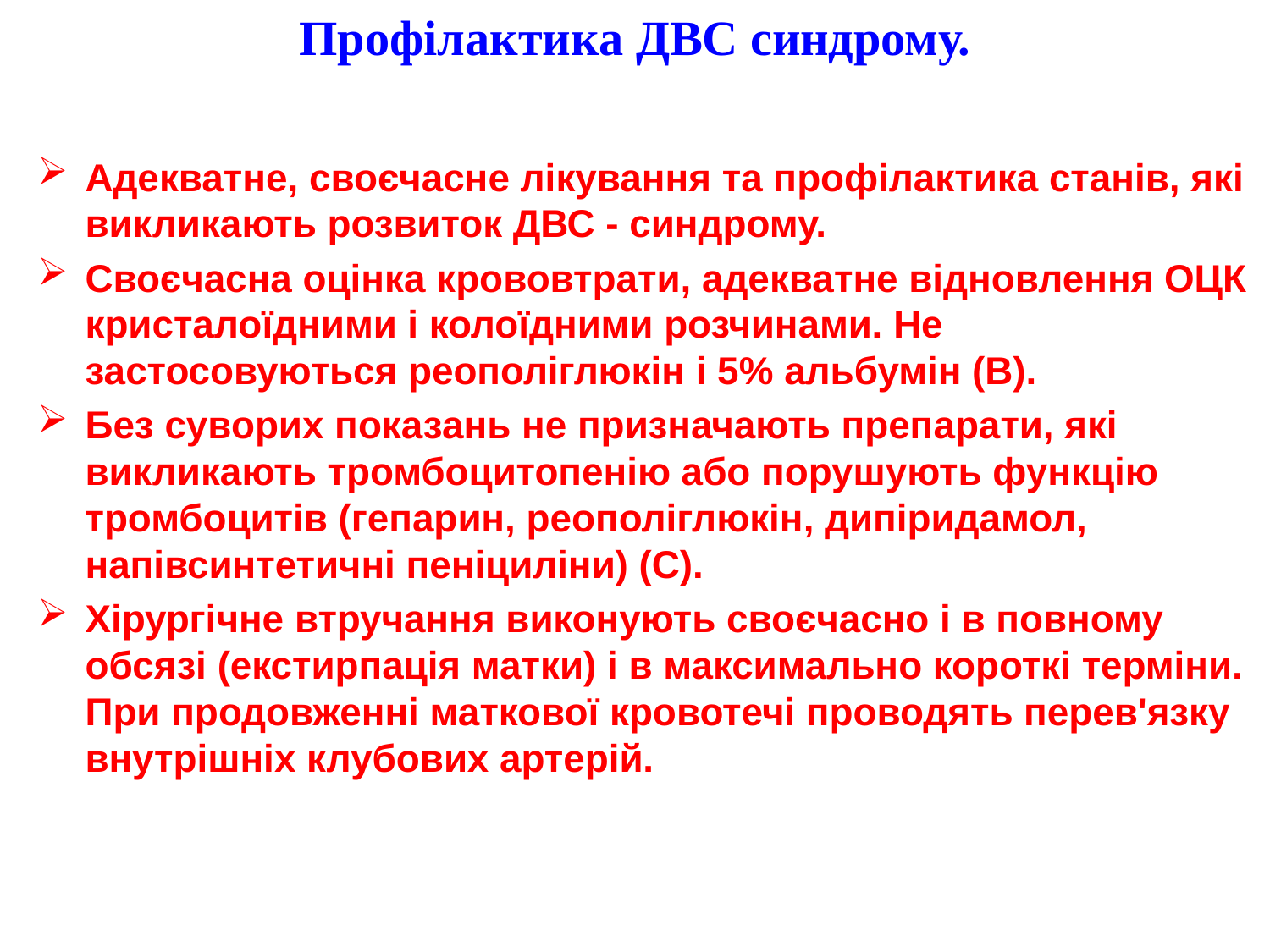

Профілактика ДВС синдрому.
Адекватне, своєчасне лікування та профілактика станів, які викликають розвиток ДВС - синдрому.
Своєчасна оцінка крововтрати, адекватне відновлення ОЦК кристалоїдними і колоїдними розчинами. Не застосовуються реополіглюкін і 5% альбумін (В).
Без суворих показань не призначають препарати, які викликають тромбоцитопенію або порушують функцію тромбоцитів (гепарин, реополіглюкін, дипіридамол, напівсинтетичні пеніциліни) (С).
Хірургічне втручання виконують своєчасно і в повному обсязі (екстирпація матки) і в максимально короткі терміни. При продовженні маткової кровотечі проводять перев'язку внутрішніх клубових артерій.